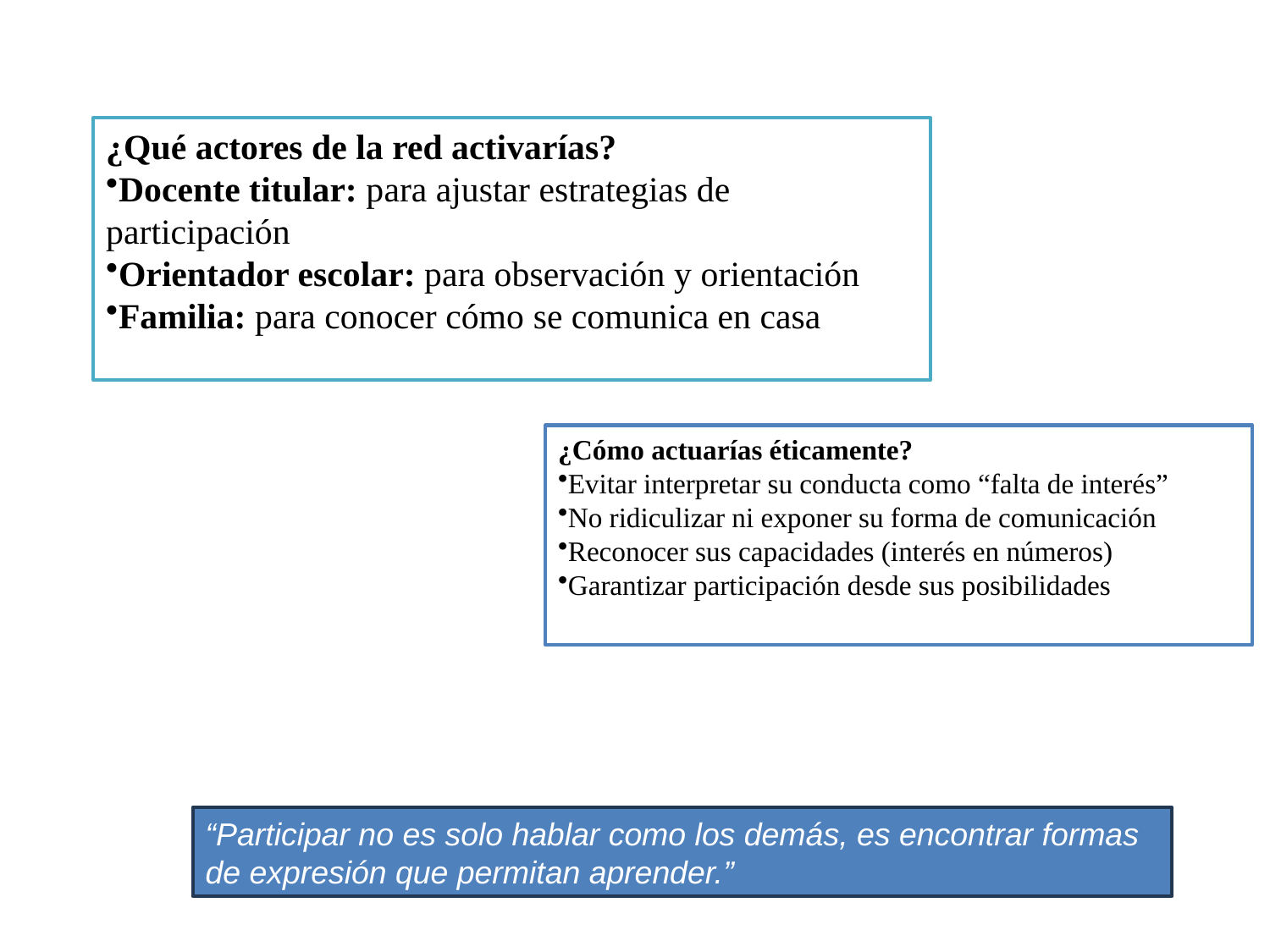

¿Qué actores de la red activarías?
Docente titular: para ajustar estrategias de participación
Orientador escolar: para observación y orientación
Familia: para conocer cómo se comunica en casa

¿Cómo actuarías éticamente?
Evitar interpretar su conducta como “falta de interés”
No ridiculizar ni exponer su forma de comunicación
Reconocer sus capacidades (interés en números)
Garantizar participación desde sus posibilidades

“Participar no es solo hablar como los demás, es encontrar formas de expresión que permitan aprender.”